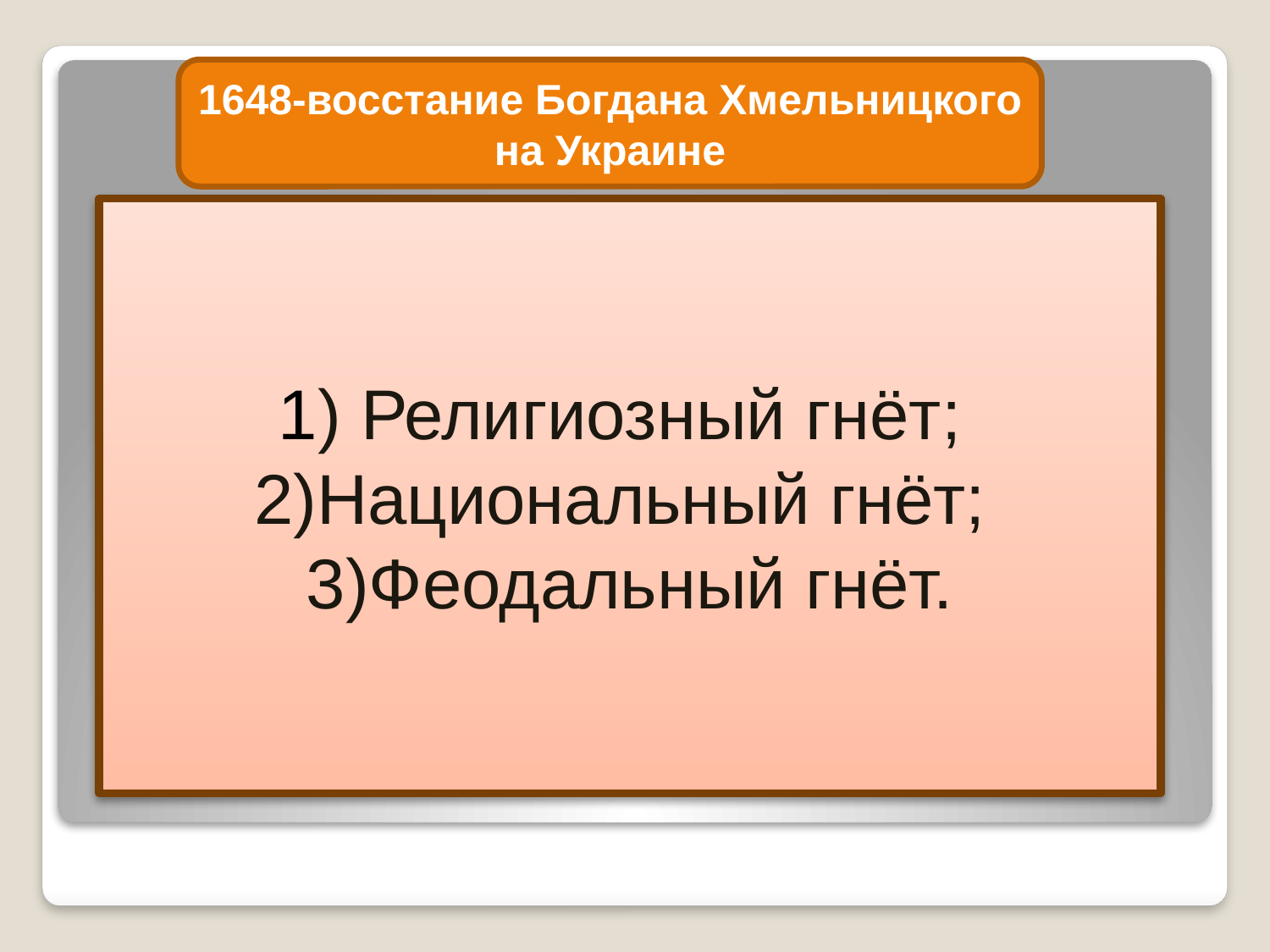

1648-восстание Богдана Хмельницкого на Украине
1) Религиозный гнёт;
2)Национальный гнёт;
3)Феодальный гнёт.